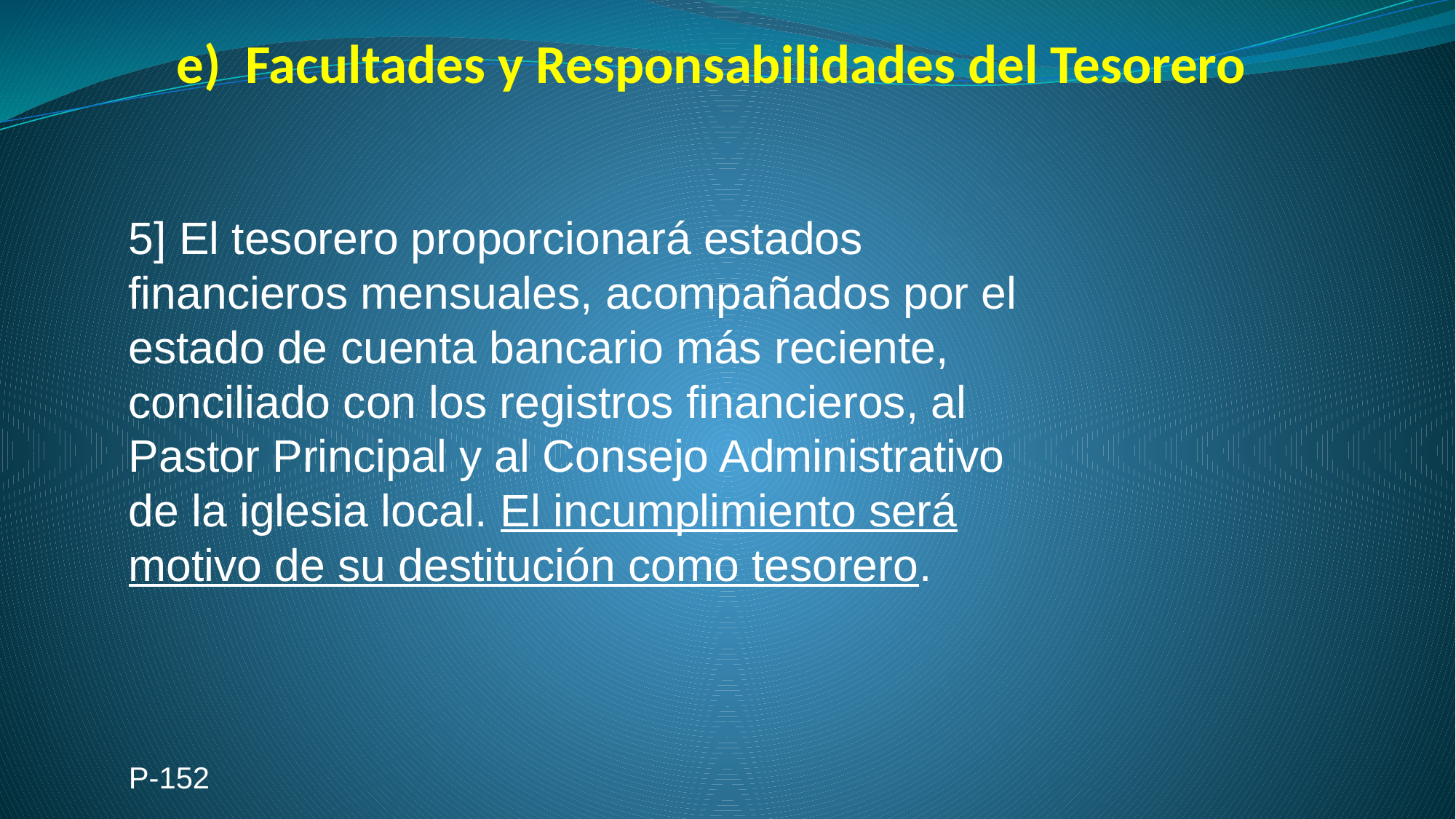

# e)  Facultades y Responsabilidades del Tesorero

5] El tesorero proporcionará estados
financieros mensuales, acompañados por el
estado de cuenta bancario más reciente,
conciliado con los registros financieros, al
Pastor Principal y al Consejo Administrativo
de la iglesia local. El incumplimiento será
motivo de su destitución como tesorero.

P-152